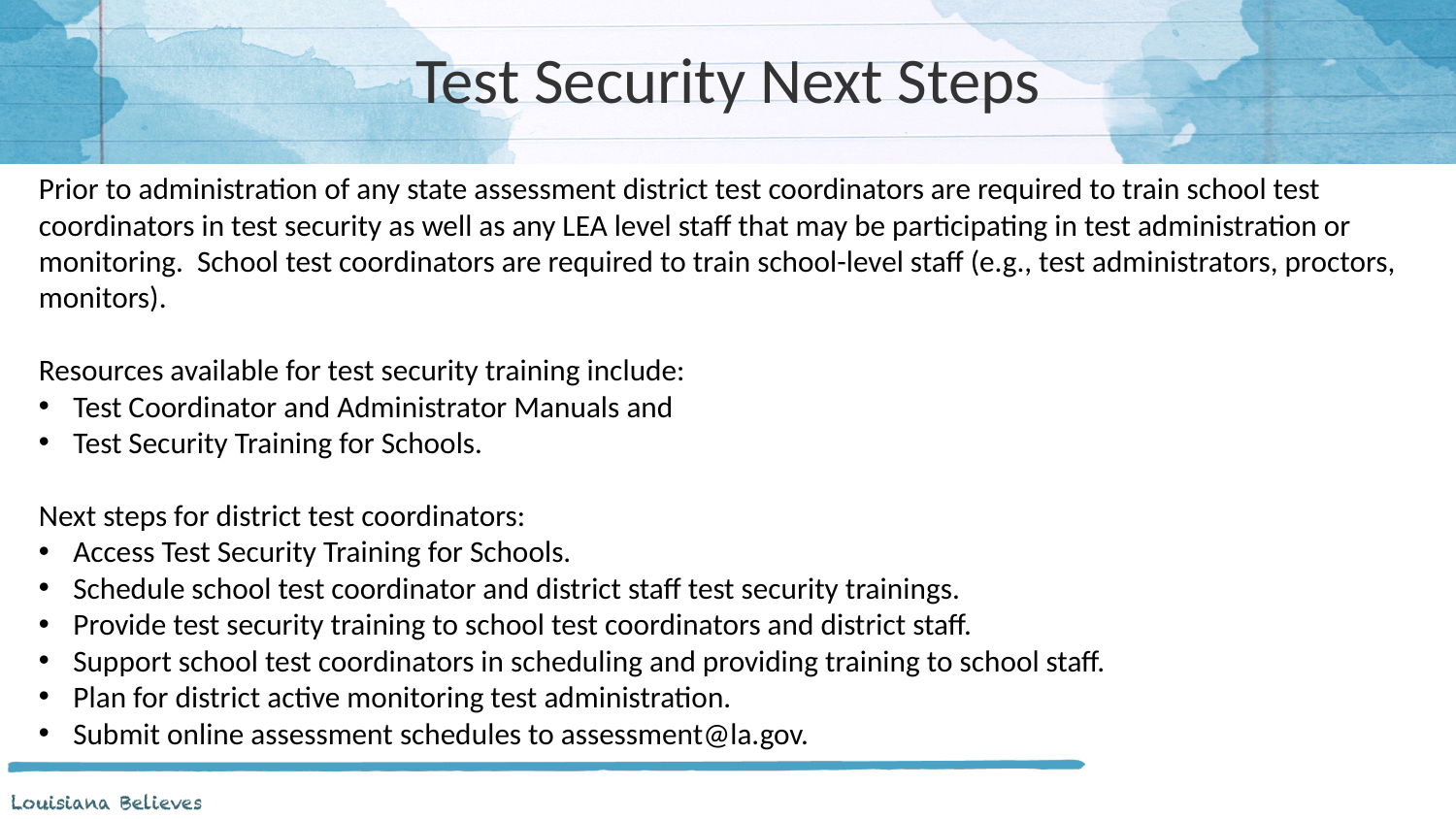

# Test Security Next Steps
Prior to administration of any state assessment district test coordinators are required to train school test coordinators in test security as well as any LEA level staff that may be participating in test administration or monitoring.  School test coordinators are required to train school-level staff (e.g., test administrators, proctors, monitors).

Resources available for test security training include:
Test Coordinator and Administrator Manuals and
Test Security Training for Schools.

Next steps for district test coordinators:
Access Test Security Training for Schools.
Schedule school test coordinator and district staff test security trainings.
Provide test security training to school test coordinators and district staff.
Support school test coordinators in scheduling and providing training to school staff.
Plan for district active monitoring test administration.
Submit online assessment schedules to assessment@la.gov.